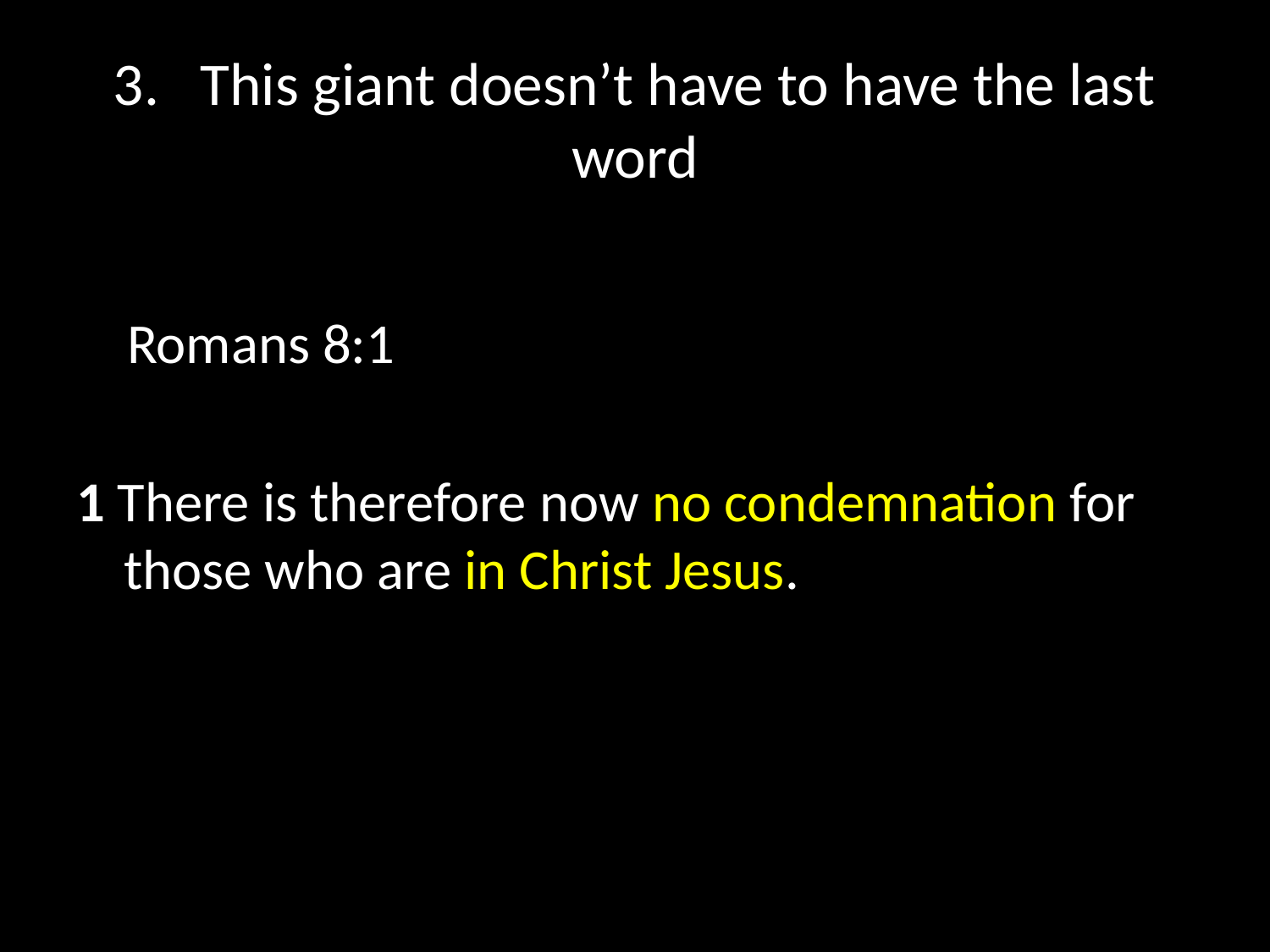

# 3.   This giant doesn’t have to have the last word

    Romans 8:1

1 There is therefore now no condemnation for those who are in Christ Jesus.